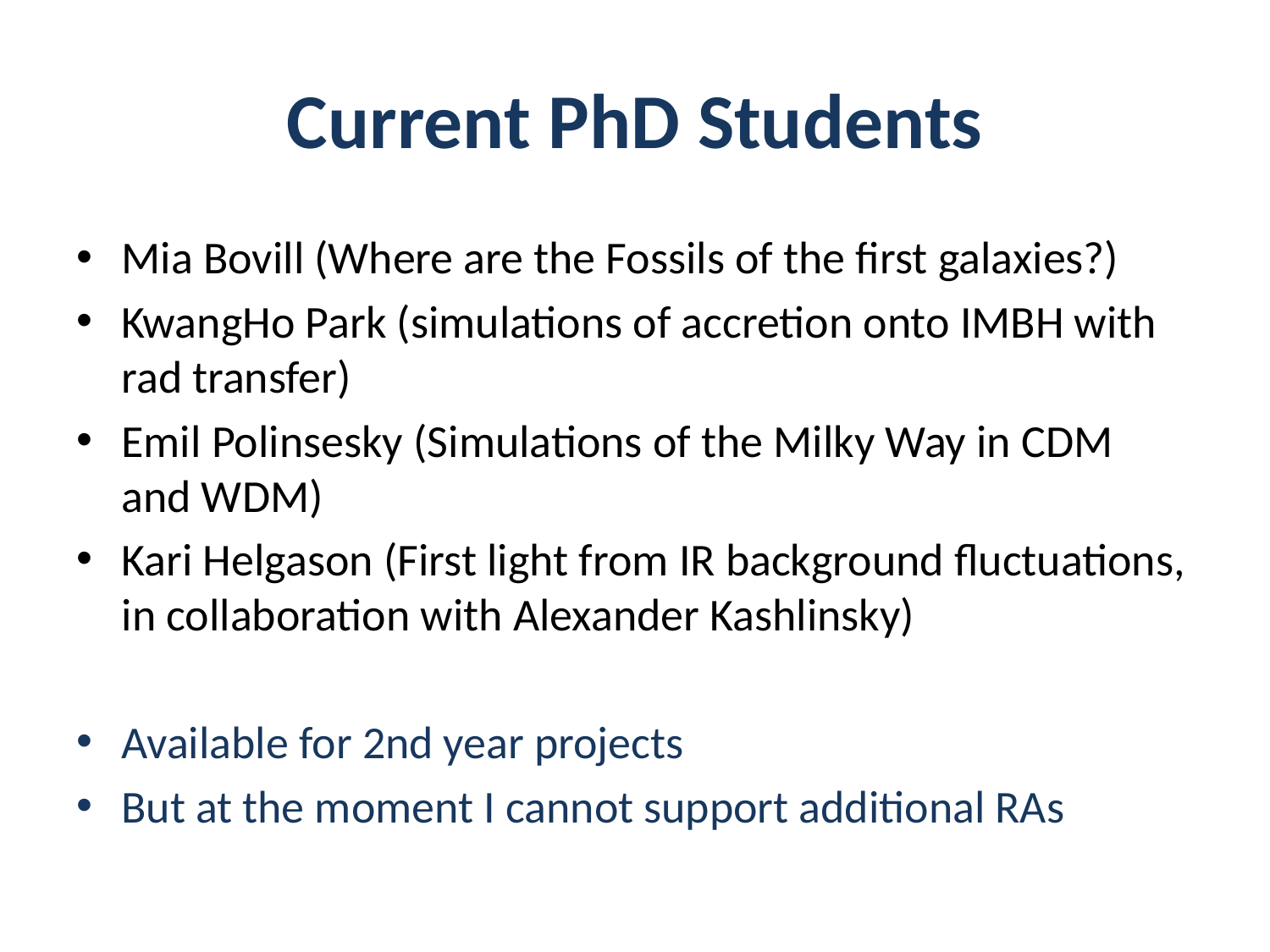

# Current PhD Students
Mia Bovill (Where are the Fossils of the first galaxies?)
KwangHo Park (simulations of accretion onto IMBH with rad transfer)
Emil Polinsesky (Simulations of the Milky Way in CDM and WDM)
Kari Helgason (First light from IR background fluctuations, in collaboration with Alexander Kashlinsky)

Available for 2nd year projects
But at the moment I cannot support additional RAs